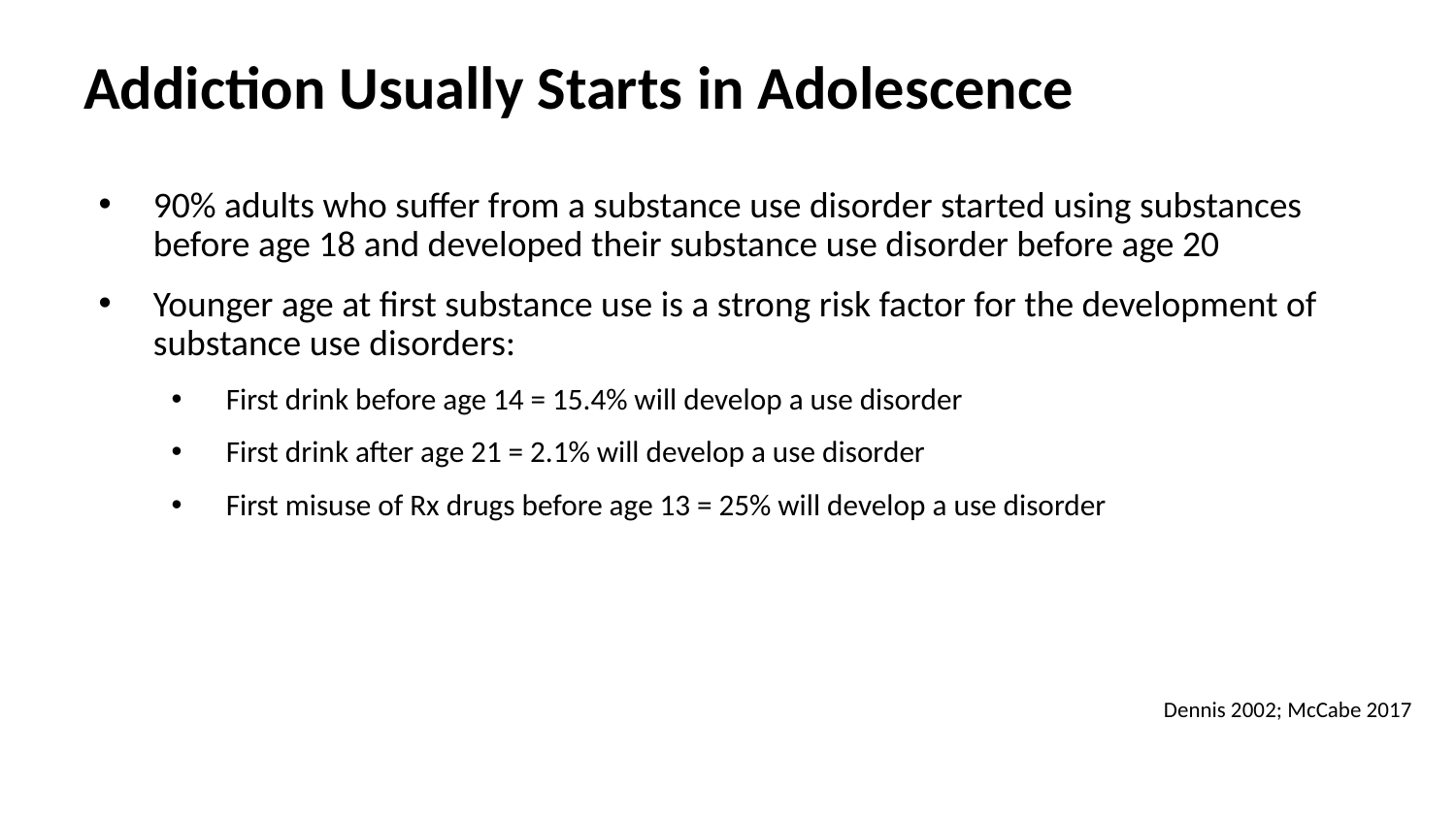

# Addiction Usually Starts in Adolescence
90% adults who suffer from a substance use disorder started using substances before age 18 and developed their substance use disorder before age 20
Younger age at first substance use is a strong risk factor for the development of substance use disorders:
First drink before age 14 = 15.4% will develop a use disorder
First drink after age 21 = 2.1% will develop a use disorder
First misuse of Rx drugs before age 13 = 25% will develop a use disorder

Dennis 2002; McCabe 2017